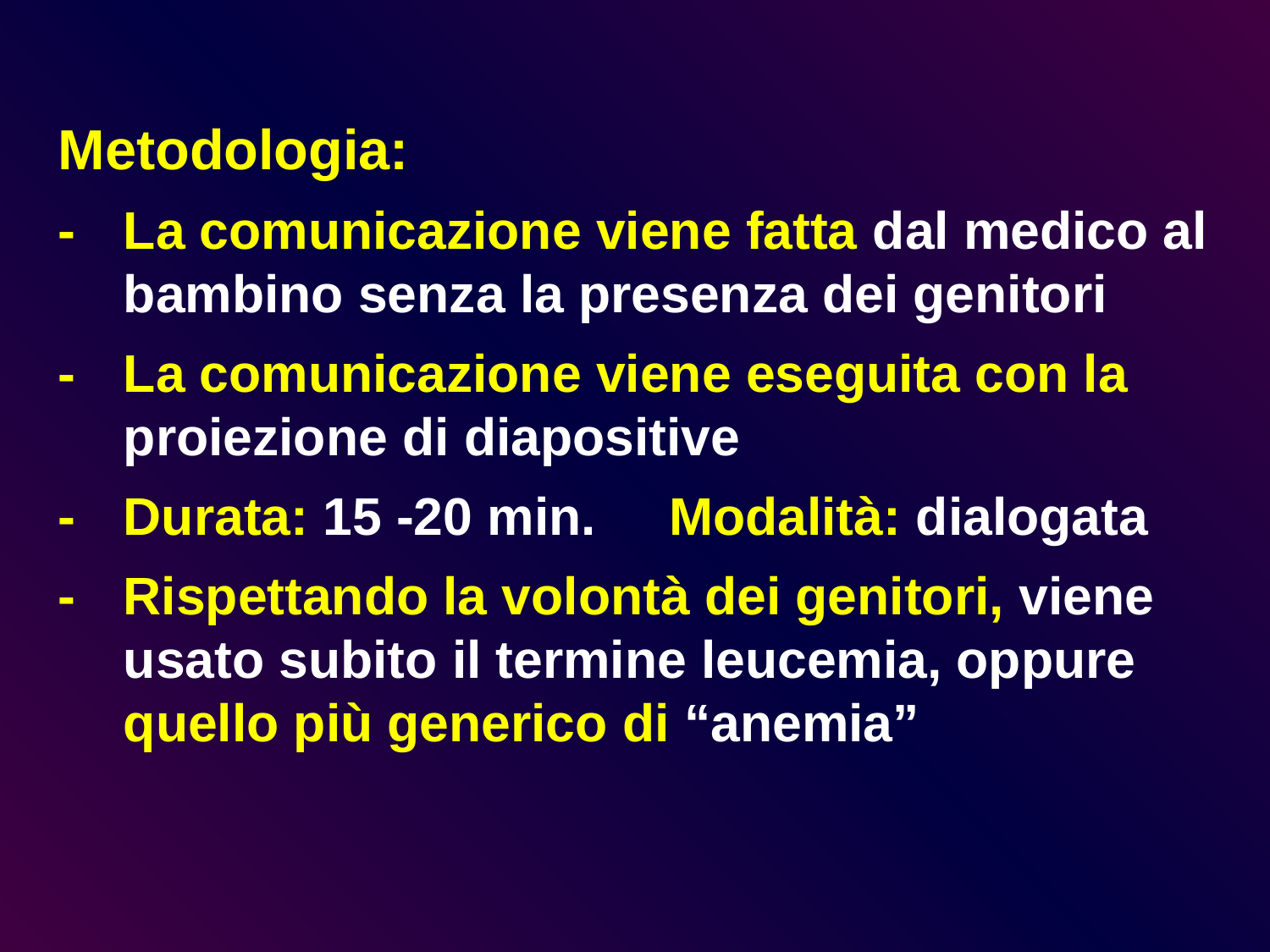

Metodologia:
-	La comunicazione viene fatta dal medico al bambino senza la presenza dei genitori
- 	La comunicazione viene eseguita con la proiezione di diapositive
-	Durata: 15 -20 min.     Modalità: dialogata
-	Rispettando la volontà dei genitori, viene usato subito il termine leucemia, oppure quello più generico di “anemia”